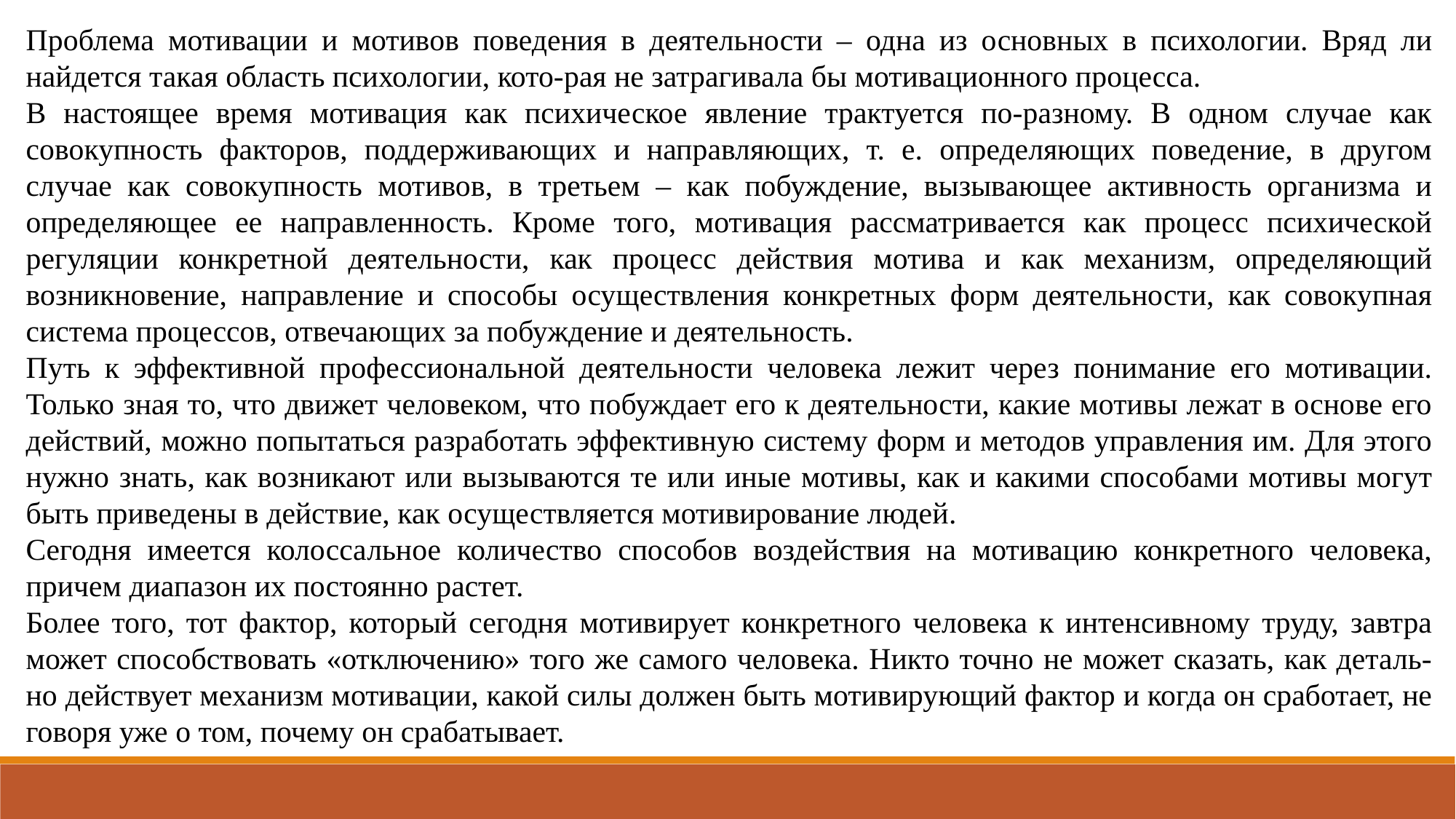

Проблема мотивации и мотивов поведения в деятельности – одна из основных в психологии. Вряд ли найдется такая область психологии, кото-рая не затрагивала бы мотивационного процесса.
В настоящее время мотивация как психическое явление трактуется по-разному. В одном случае как совокупность факторов, поддерживающих и направляющих, т. е. определяющих поведение, в другом случае как совокупность мотивов, в третьем – как побуждение, вызывающее активность организма и определяющее ее направленность. Кроме того, мотивация рассматривается как процесс психической регуляции конкретной деятельности, как процесс действия мотива и как механизм, определяющий возникновение, направление и способы осуществления конкретных форм деятельности, как совокупная система процессов, отвечающих за побуждение и деятельность.
Путь к эффективной профессиональной деятельности человека лежит через понимание его мотивации. Только зная то, что движет человеком, что побуждает его к деятельности, какие мотивы лежат в основе его действий, можно попытаться разработать эффективную систему форм и методов управления им. Для этого нужно знать, как возникают или вызываются те или иные мотивы, как и какими способами мотивы могут быть приведены в действие, как осуществляется мотивирование людей.
Сегодня имеется колоссальное количество способов воздействия на мотивацию конкретного человека, причем диапазон их постоянно растет.
Более того, тот фактор, который сегодня мотивирует конкретного человека к интенсивному труду, завтра может способствовать «отключению» того же самого человека. Никто точно не может сказать, как деталь-но действует механизм мотивации, какой силы должен быть мотивирующий фактор и когда он сработает, не говоря уже о том, почему он срабатывает.